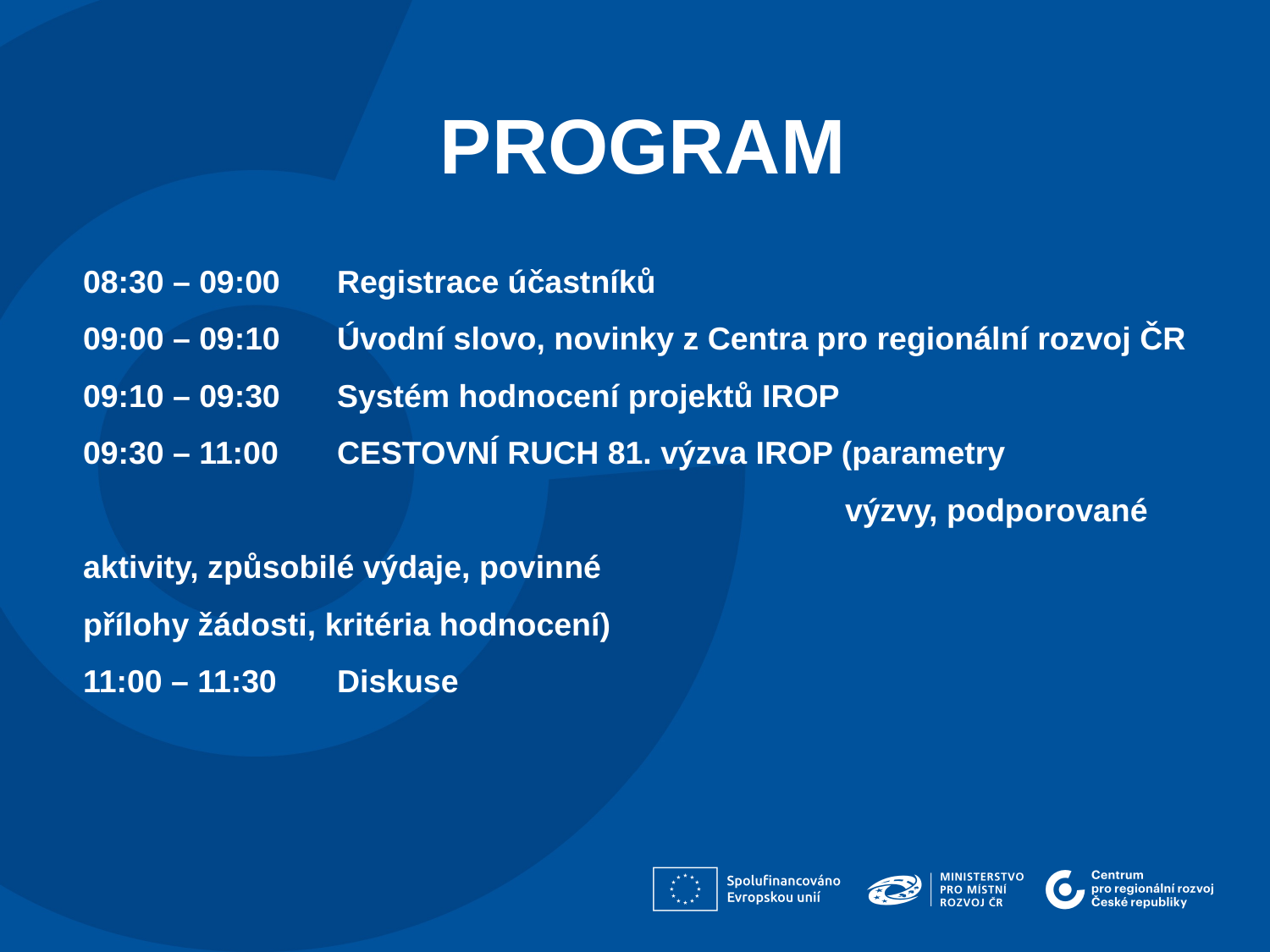

PROGRAM

08:30 – 09:00	Registrace účastníků
09:00 – 09:10	Úvodní slovo, novinky z Centra pro regionální rozvoj ČR
09:10 – 09:30	Systém hodnocení projektů IROP
09:30 – 11:00	CESTOVNÍ RUCH 81. výzva IROP (parametry 								výzvy, podporované aktivity, způsobilé výdaje, povinné 					přílohy žádosti, kritéria hodnocení)
11:00 – 11:30 	Diskuse